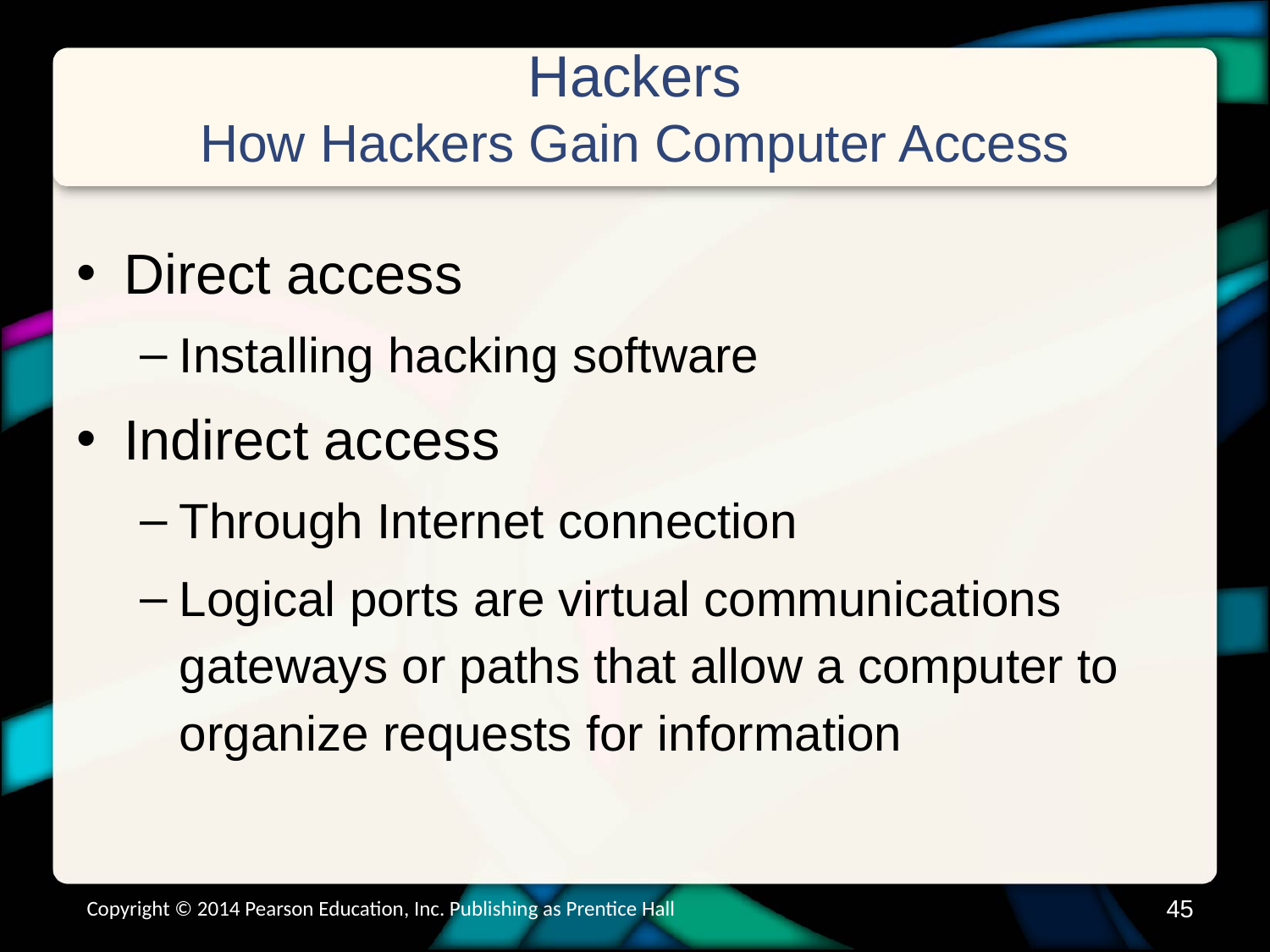

# Hackers How Hackers Gain Computer Access
Direct access
Installing hacking software
Indirect access
Through Internet connection
Logical ports are virtual communications gateways or paths that allow a computer to organize requests for information
Copyright © 2014 Pearson Education, Inc. Publishing as Prentice Hall
45